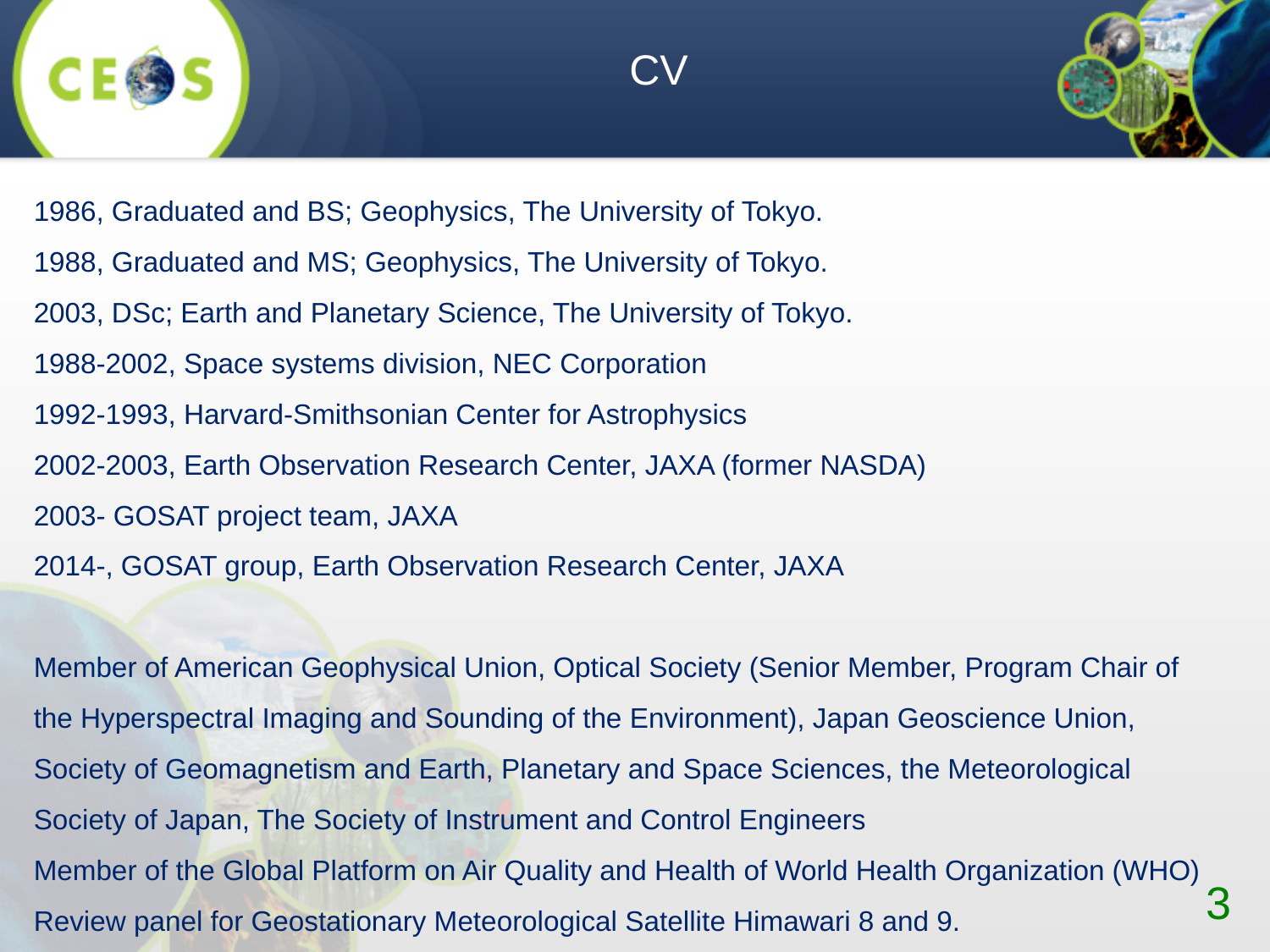

CV
1986, Graduated and BS; Geophysics, The University of Tokyo.
1988, Graduated and MS; Geophysics, The University of Tokyo.
2003, DSc; Earth and Planetary Science, The University of Tokyo.
1988-2002, Space systems division, NEC Corporation
1992-1993, Harvard-Smithsonian Center for Astrophysics
2002-2003, Earth Observation Research Center, JAXA (former NASDA)
2003- GOSAT project team, JAXA
2014-, GOSAT group, Earth Observation Research Center, JAXA

Member of American Geophysical Union, Optical Society (Senior Member, Program Chair of the Hyperspectral Imaging and Sounding of the Environment), Japan Geoscience Union, Society of Geomagnetism and Earth, Planetary and Space Sciences, the Meteorological Society of Japan, The Society of Instrument and Control Engineers
Member of the Global Platform on Air Quality and Health of World Health Organization (WHO)
Review panel for Geostationary Meteorological Satellite Himawari 8 and 9.
3